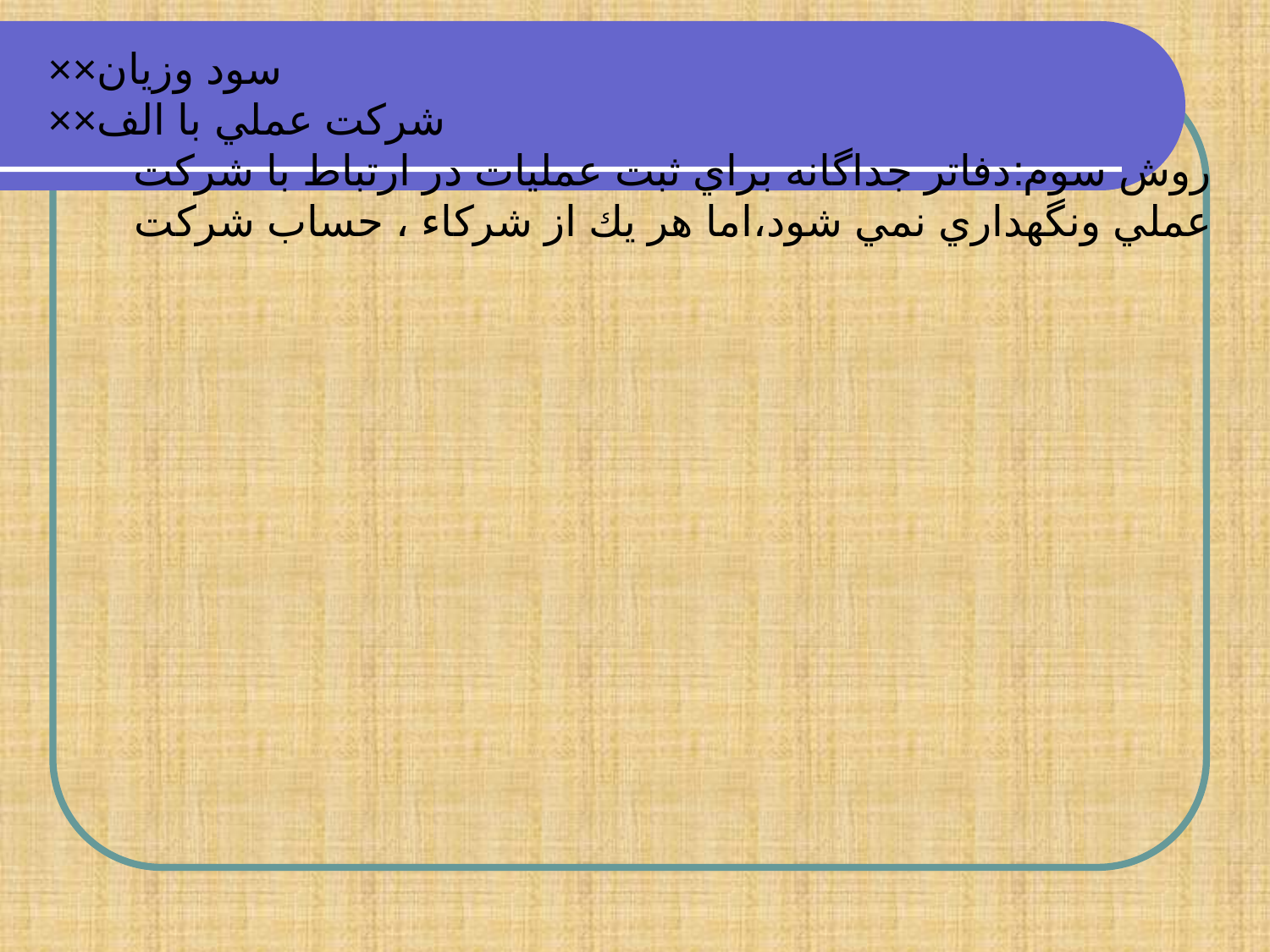

سود وزيان××
شركت عملي با الف××
روش سوم:دفاتر جداگانه براي ثبت عمليات در ارتباط با شركت عملي ونگهداري نمي شود،اما هر يك از شركاء ، حساب شركت